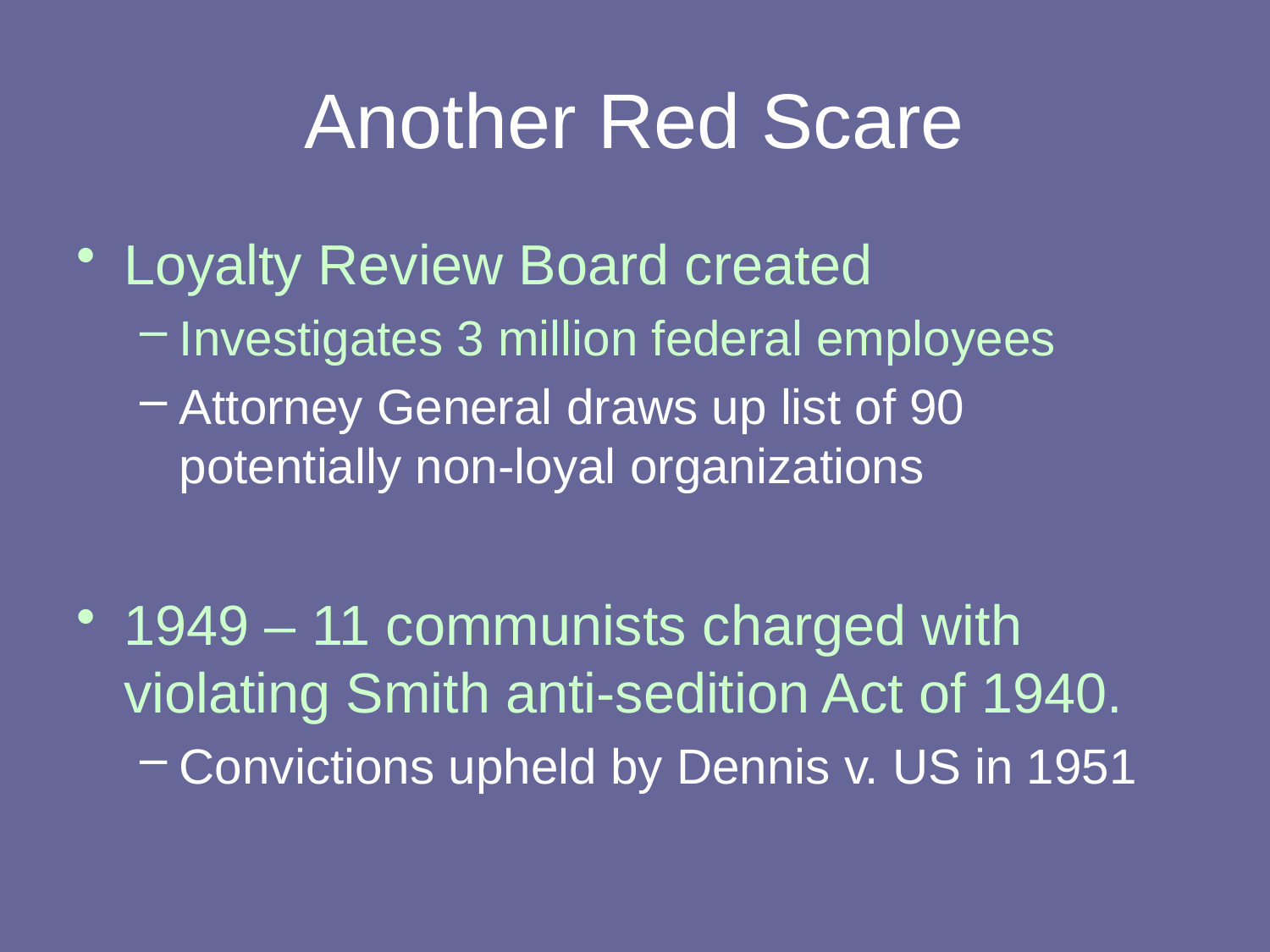

# Another Red Scare
Loyalty Review Board created
Investigates 3 million federal employees
Attorney General draws up list of 90 potentially non-loyal organizations

1949 – 11 communists charged with violating Smith anti-sedition Act of 1940.
Convictions upheld by Dennis v. US in 1951